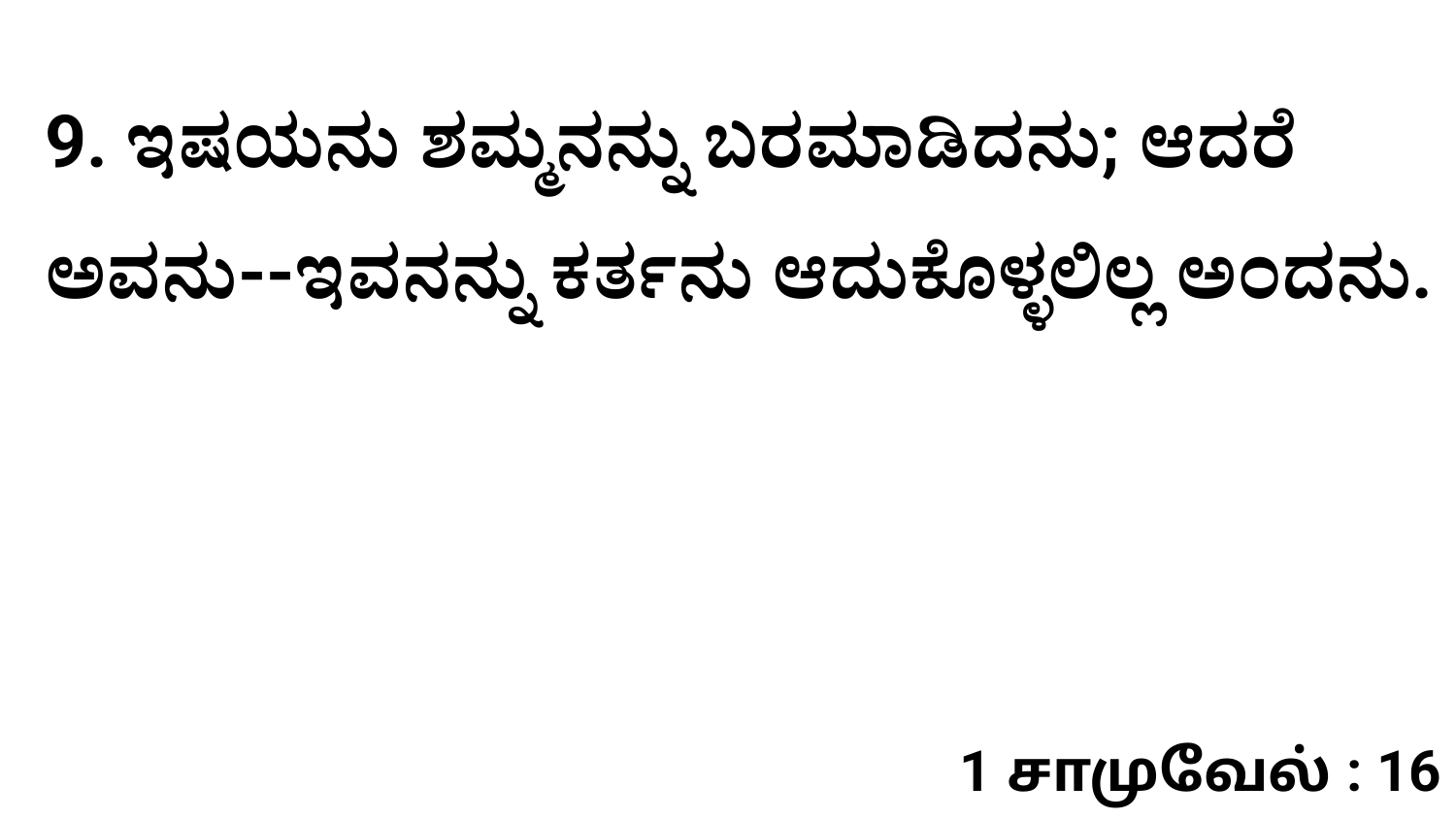

9. ಇಷಯನು ಶಮ್ಮನನ್ನು ಬರಮಾಡಿದನು; ಆದರೆ ಅವನು--ಇವನನ್ನು ಕರ್ತನು ಆದುಕೊಳ್ಳಲಿಲ್ಲ ಅಂದನು.
1 சாமுவேல் : 16